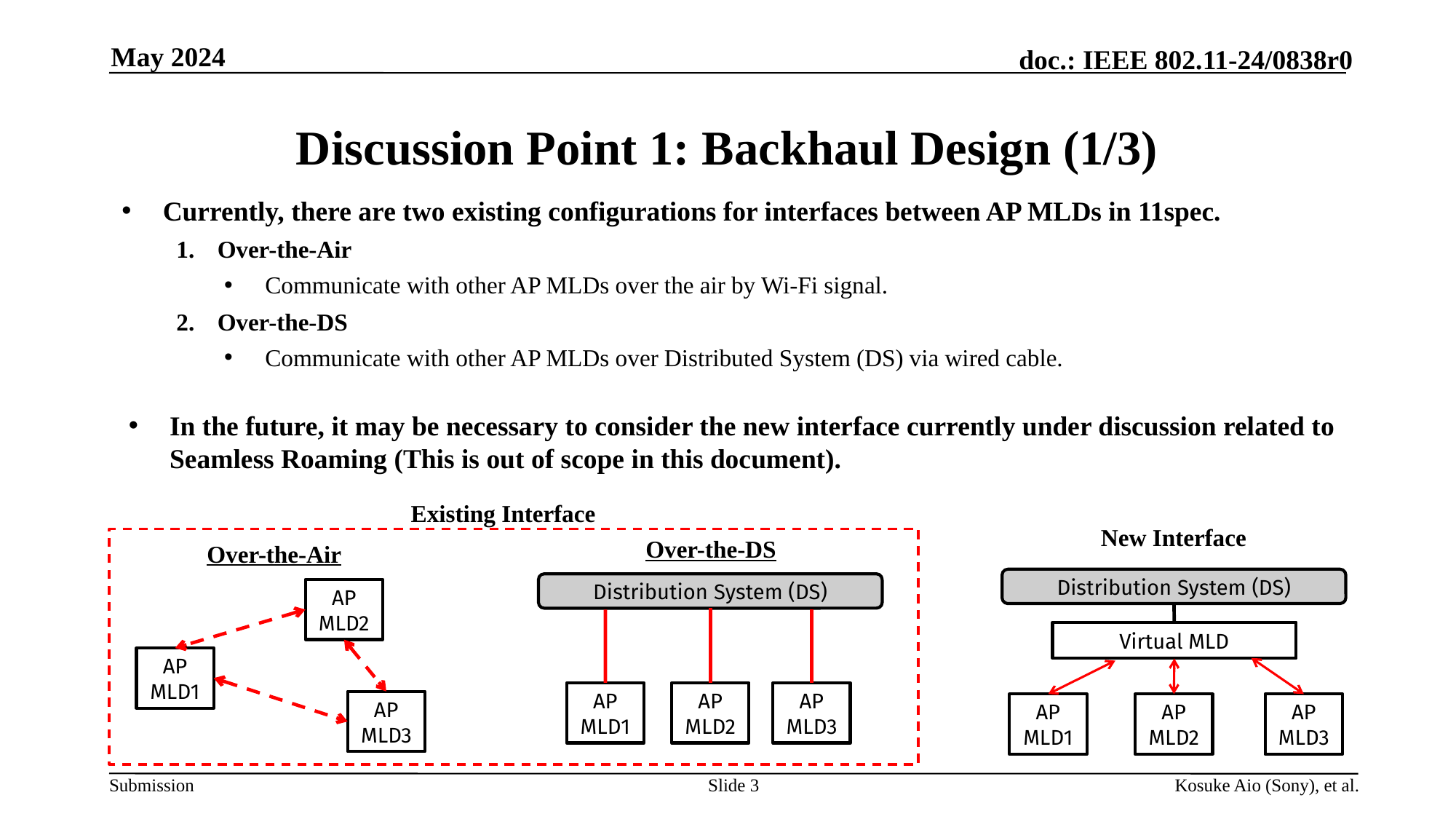

May 2024
# Discussion Point 1: Backhaul Design (1/3)
Currently, there are two existing configurations for interfaces between AP MLDs in 11spec.
Over-the-Air
Communicate with other AP MLDs over the air by Wi-Fi signal.
Over-the-DS
Communicate with other AP MLDs over Distributed System (DS) via wired cable.

In the future, it may be necessary to consider the new interface currently under discussion related to Seamless Roaming (This is out of scope in this document).
Existing Interface
New Interface

Over-the-DS
Over-the-Air
Distribution System (DS)
Distribution System (DS)
AP
MLD2
Virtual MLD
AP
MLD1
AP
MLD1
AP
MLD2
AP
MLD3
AP
MLD3
AP
MLD1
AP
MLD2
AP
MLD3
Slide 3
Kosuke Aio (Sony), et al.